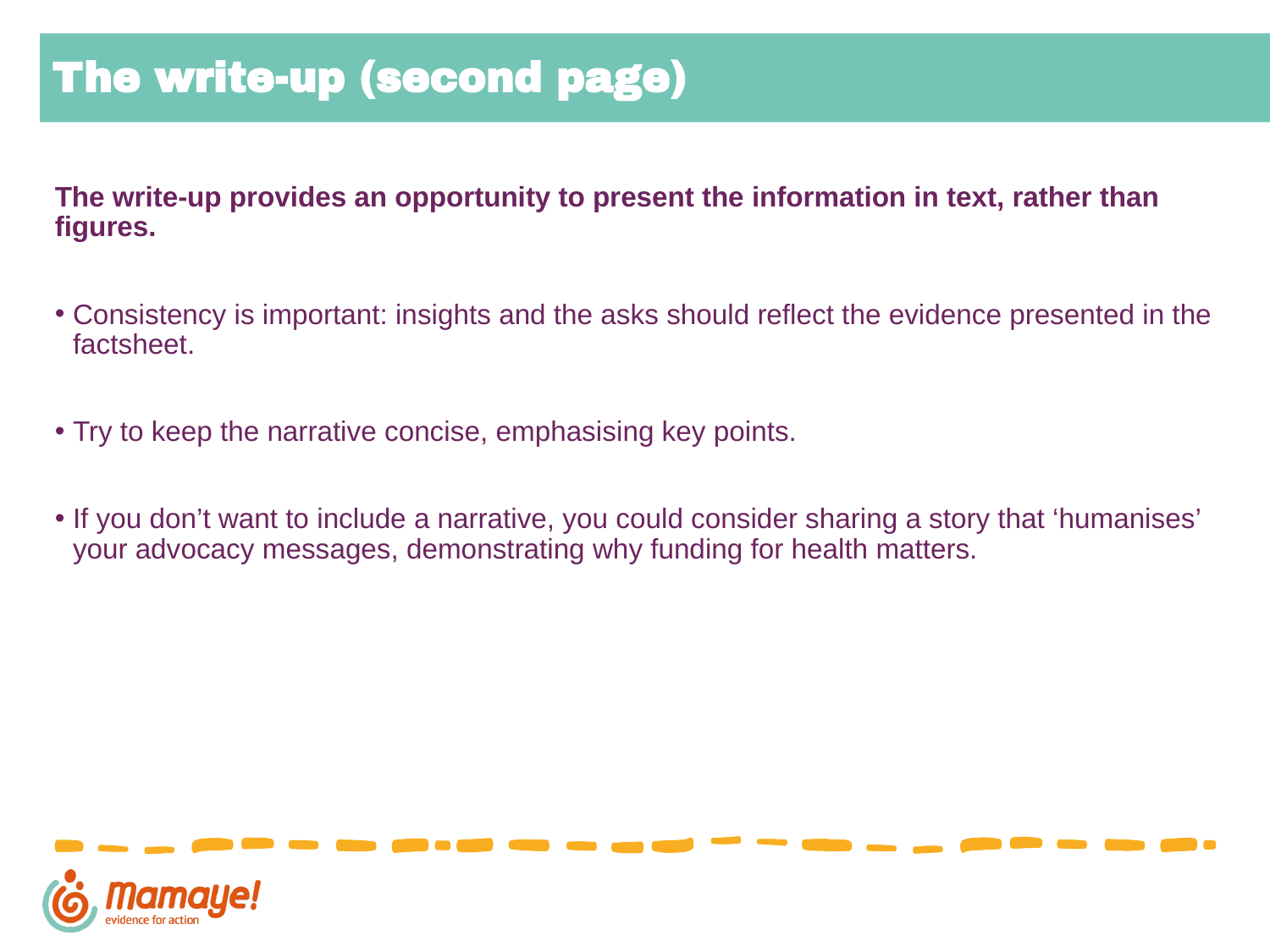

# The write-up (second page)
The write-up provides an opportunity to present the information in text, rather than figures.

Consistency is important: insights and the asks should reflect the evidence presented in the factsheet.

Try to keep the narrative concise, emphasising key points.

If you don’t want to include a narrative, you could consider sharing a story that ‘humanises’ your advocacy messages, demonstrating why funding for health matters.